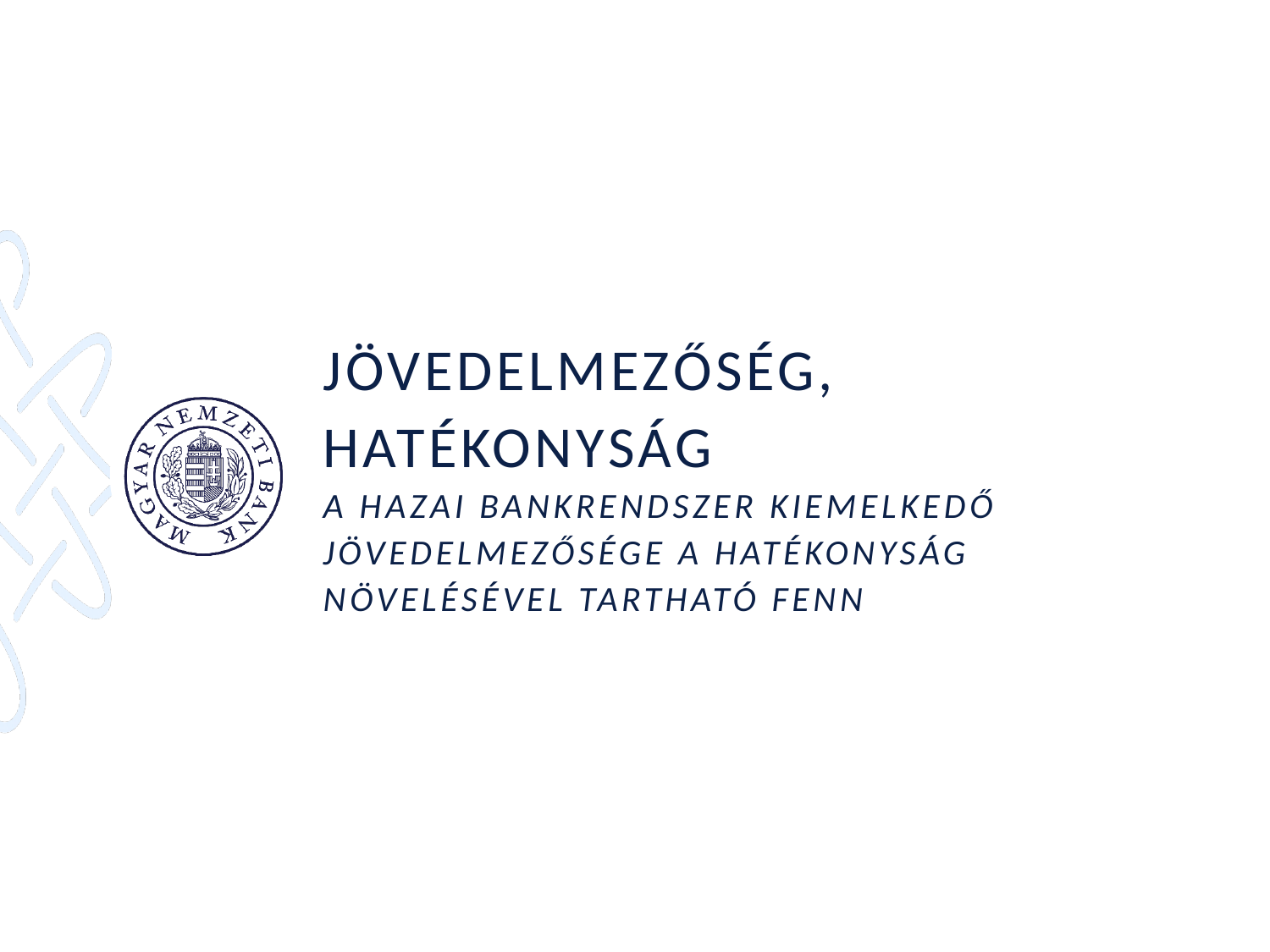

# Jövedelmezőség, hatékonyság a hazai bankrendszer kiemelkedő jövedelmezősége a hatékonyság növelésével tartható fenn